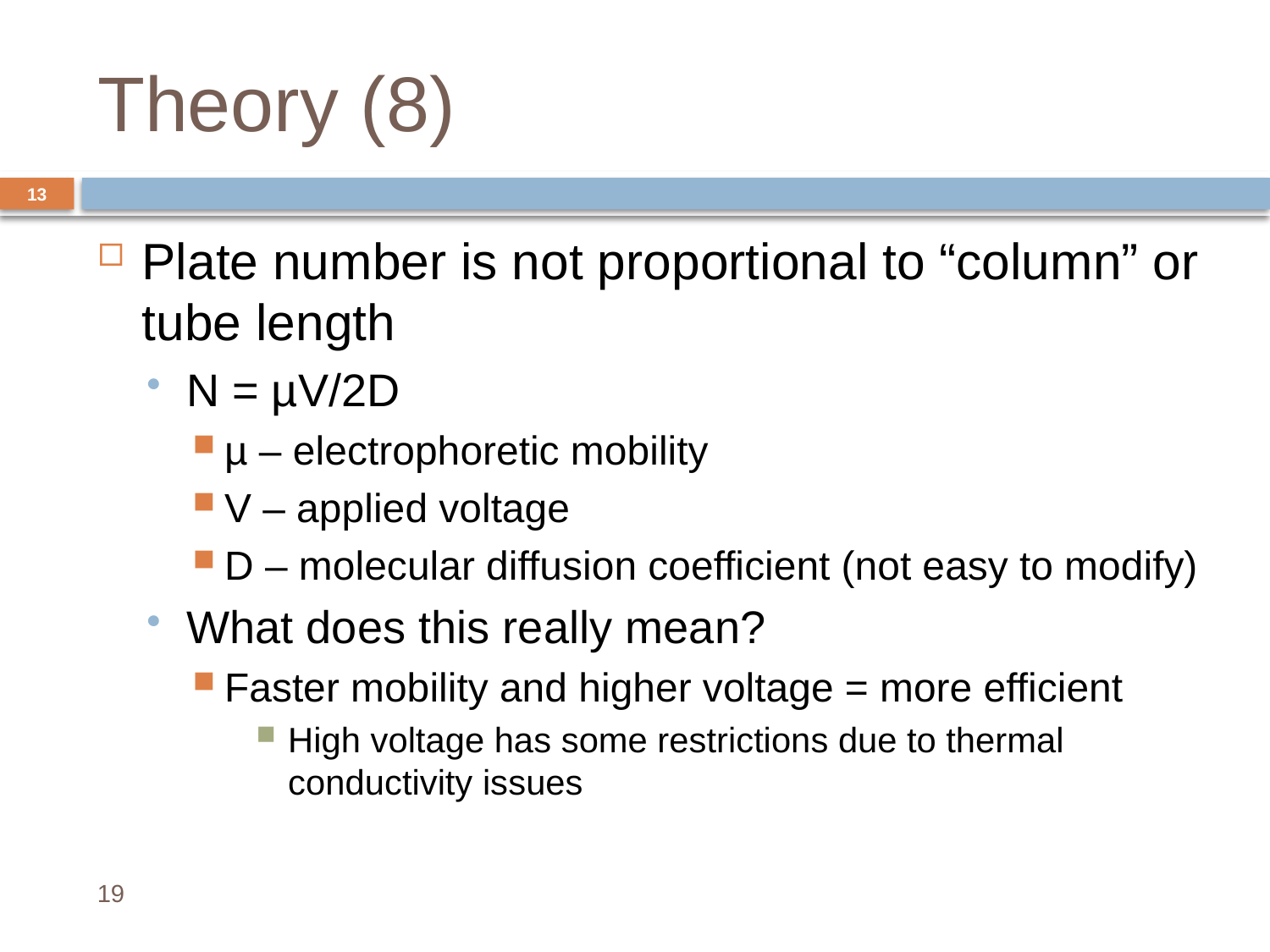

# Theory (8)
13
Plate number is not proportional to “column” or tube length
N = µV/2D
µ – electrophoretic mobility
V – applied voltage
D – molecular diffusion coefficient (not easy to modify)
What does this really mean?
Faster mobility and higher voltage = more efficient
High voltage has some restrictions due to thermal conductivity issues
19